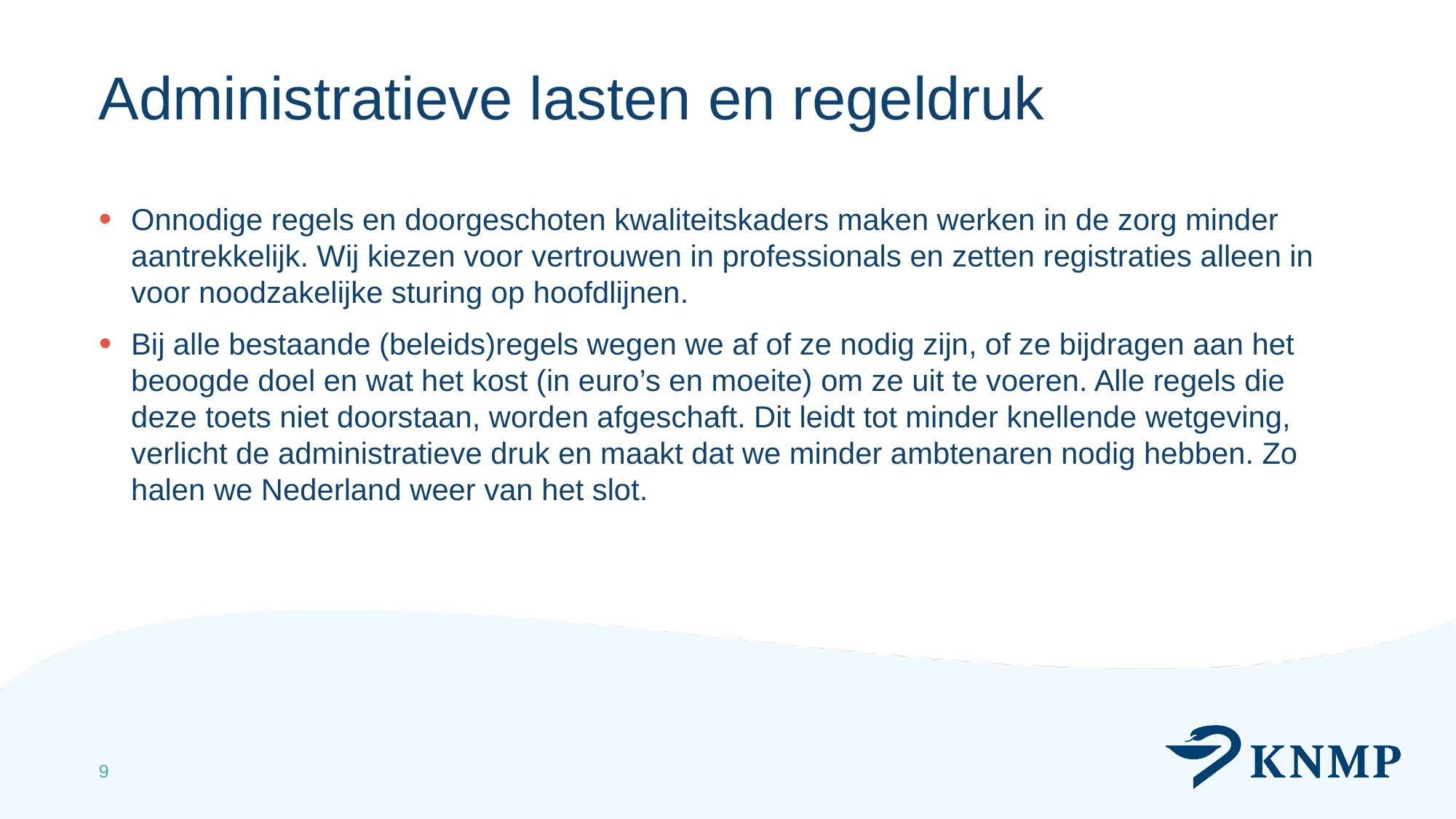

# Administratieve lasten en regeldruk
Onnodige regels en doorgeschoten kwaliteitskaders maken werken in de zorg minder aantrekkelijk. Wij kiezen voor vertrouwen in professionals en zetten registraties alleen in voor noodzakelijke sturing op hoofdlijnen.
Bij alle bestaande (beleids)regels wegen we af of ze nodig zijn, of ze bijdragen aan het beoogde doel en wat het kost (in euro’s en moeite) om ze uit te voeren. Alle regels die deze toets niet doorstaan, worden afgeschaft. Dit leidt tot minder knellende wetgeving, verlicht de administratieve druk en maakt dat we minder ambtenaren nodig hebben. Zo halen we Nederland weer van het slot.
9